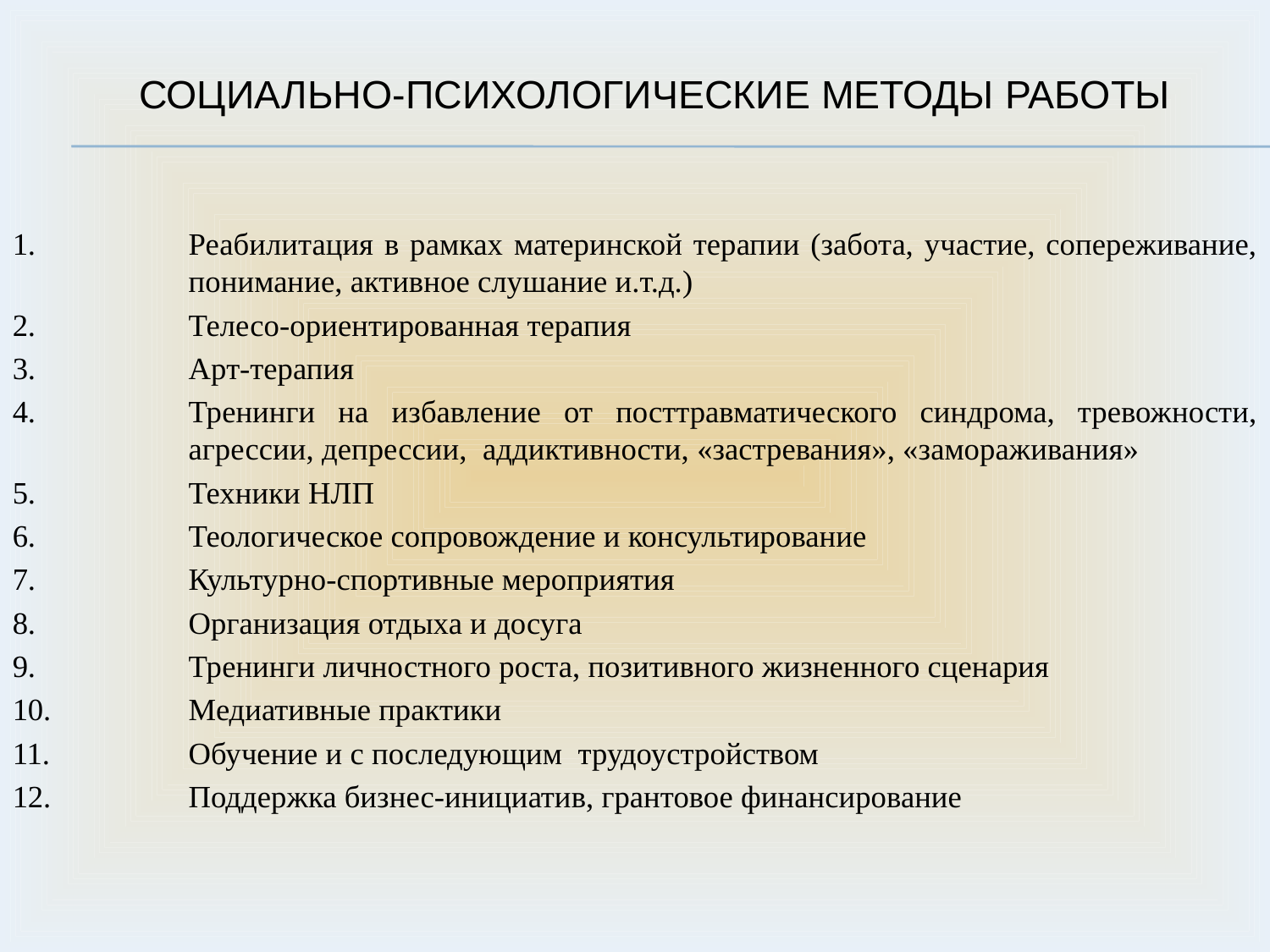

# СОЦИАЛЬНО-ПСИХОЛОГИЧЕСКИЕ Методы работы
Реабилитация в рамках материнской терапии (забота, участие, сопереживание, понимание, активное слушание и.т.д.)
Телесо-ориентированная терапия
Арт-терапия
Тренинги на избавление от посттравматического синдрома, тревожности, агрессии, депрессии,  аддиктивности, «застревания», «замораживания»
Техники НЛП
Теологическое сопровождение и консультирование
Культурно-спортивные мероприятия
Организация отдыха и досуга
Тренинги личностного роста, позитивного жизненного сценария
Медиативные практики
Обучение и с последующим  трудоустройством
Поддержка бизнес-инициатив, грантовое финансирование